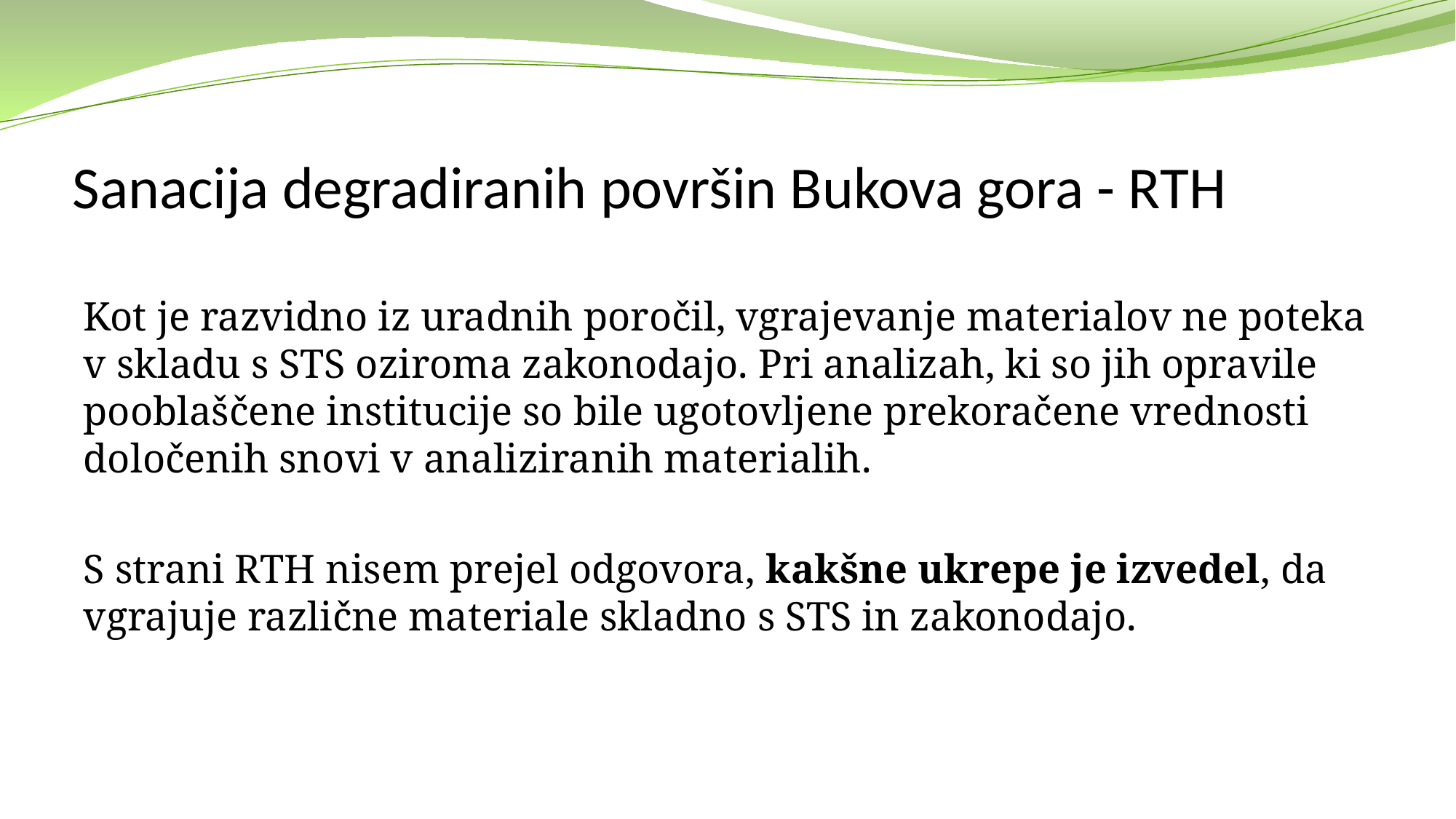

# Sanacija degradiranih površin Bukova gora - RTH

Kot je razvidno iz uradnih poročil, vgrajevanje materialov ne poteka v skladu s STS oziroma zakonodajo. Pri analizah, ki so jih opravile pooblaščene institucije so bile ugotovljene prekoračene vrednosti določenih snovi v analiziranih materialih.

S strani RTH nisem prejel odgovora, kakšne ukrepe je izvedel, da vgrajuje različne materiale skladno s STS in zakonodajo.